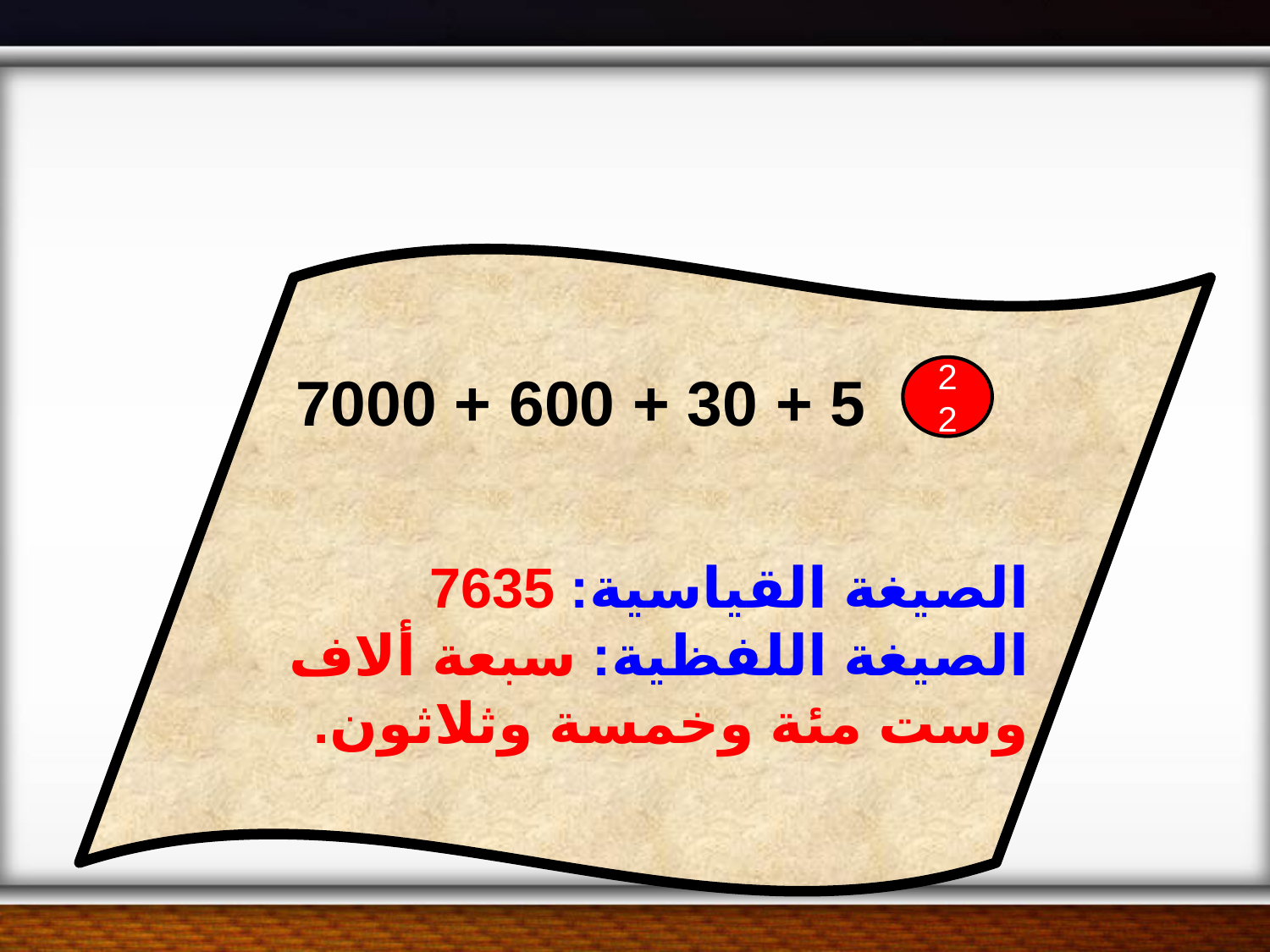

اُكتبْ كلَّ عددٍ فيمَا يلِي بالصِّيغتينِ القياسِيَّةِ واللَّفظِيَّةِ:

5 + 30 + 600 + 7000
22
الصيغة القياسية: 7635
الصيغة اللفظية: سبعة ألاف وست مئة وخمسة وثلاثون.